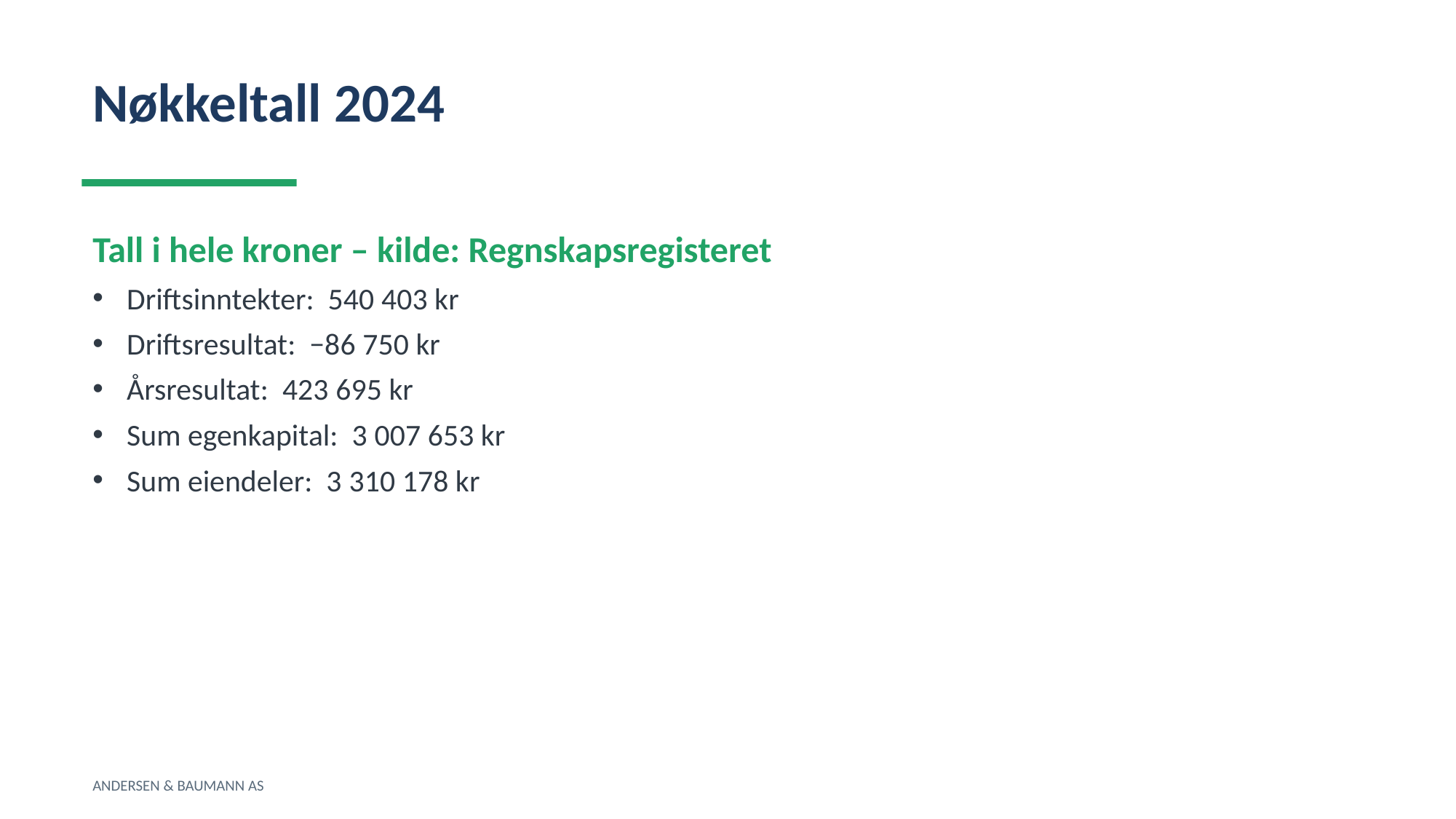

Nøkkeltall 2024

Tall i hele kroner – kilde: Regnskapsregisteret
Driftsinntekter:  540 403 kr
Driftsresultat:  −86 750 kr
Årsresultat:  423 695 kr
Sum egenkapital:  3 007 653 kr
Sum eiendeler:  3 310 178 kr
ANDERSEN & BAUMANN AS